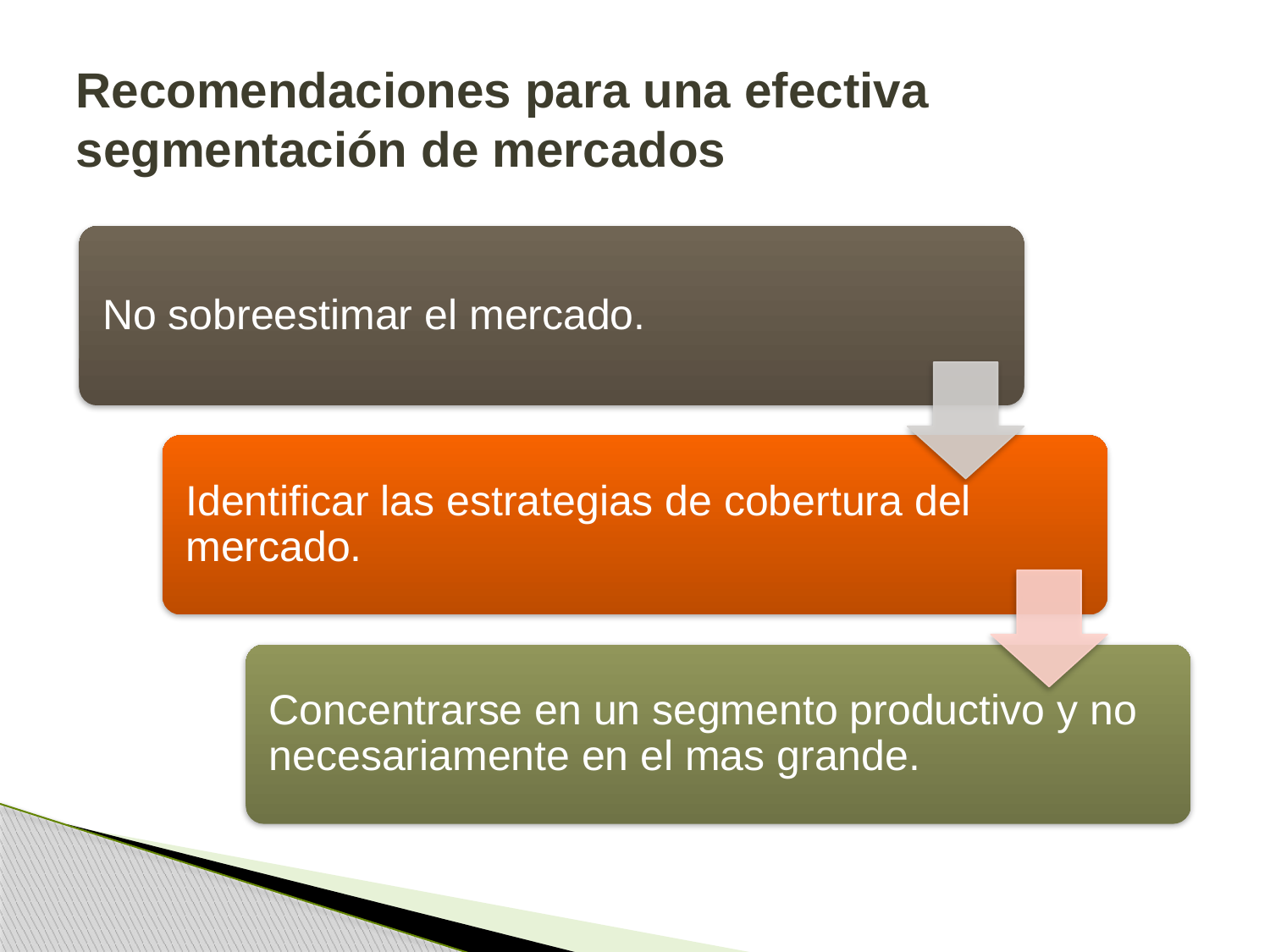

# Recomendaciones para una efectiva segmentación de mercados
No sobreestimar el mercado.
Identificar las estrategias de cobertura del mercado.
Concentrarse en un segmento productivo y no necesariamente en el mas grande.